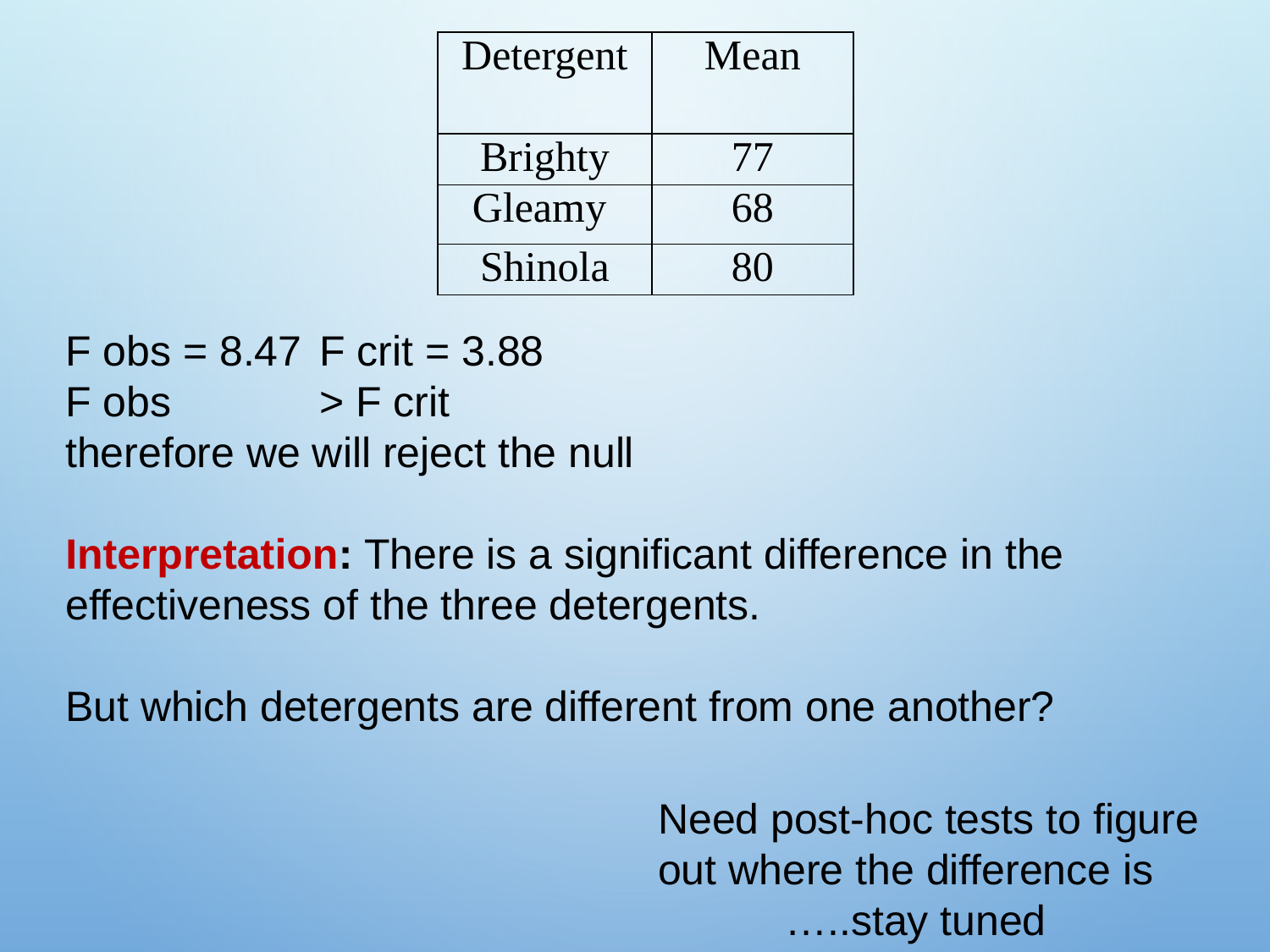

| Detergent | Mean |
| --- | --- |
| Brighty | 77 |
| Gleamy | 68 |
| Shinola | 80 |
F obs = 8.47	F crit = 3.88
F obs 		> F crit
therefore we will reject the null

Interpretation: There is a significant difference in the effectiveness of the three detergents.

But which detergents are different from one another?
Need post-hoc tests to figure out where the difference is
	…..stay tuned